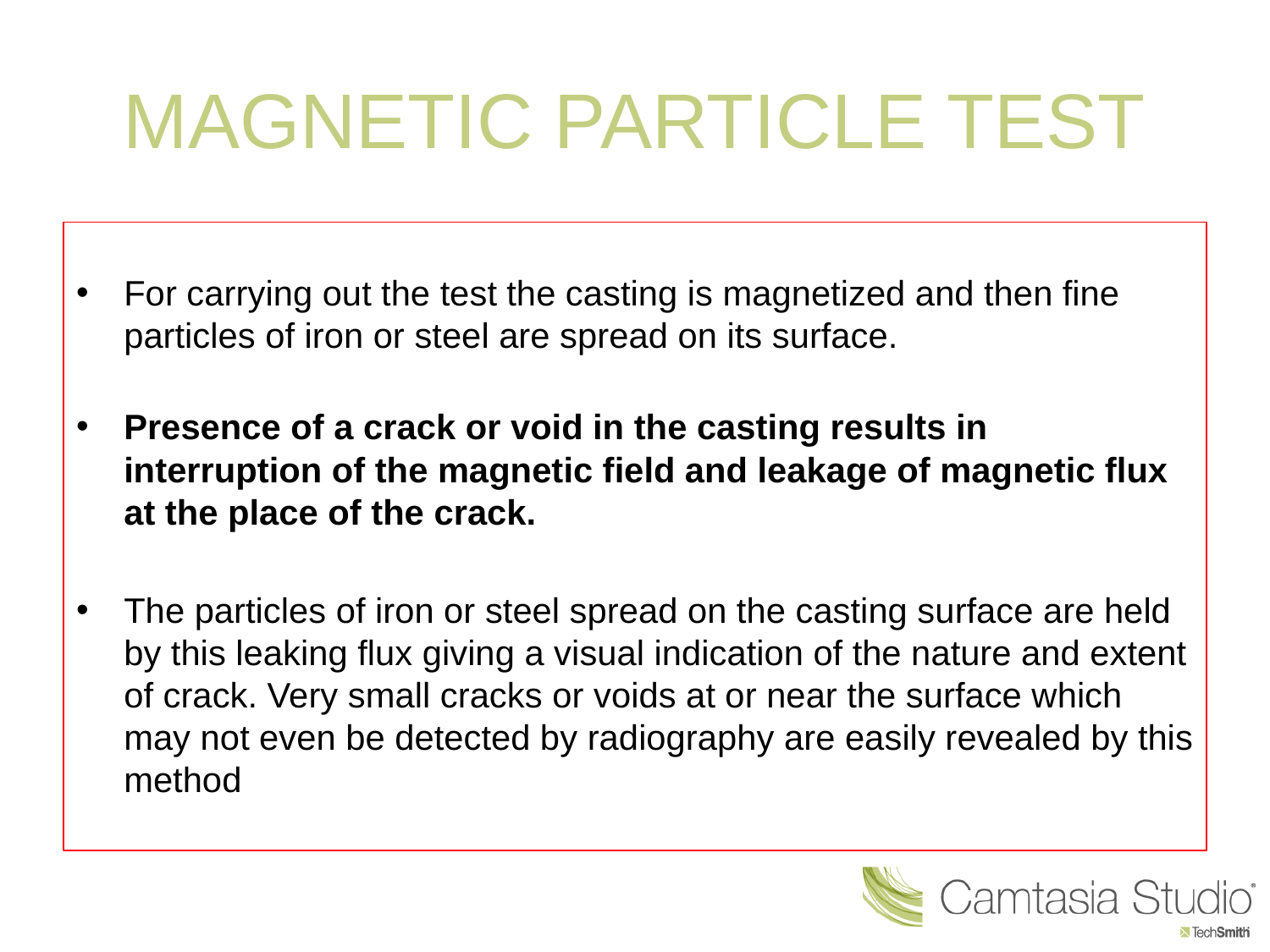

# MAGNETIC PARTICLE TEST

For carrying out the test the casting is magnetized and then fine particles of iron or steel are spread on its surface.

Presence of a crack or void in the casting results in interruption of the magnetic field and leakage of magnetic flux at the place of the crack.

The particles of iron or steel spread on the casting surface are held by this leaking flux giving a visual indication of the nature and extent of crack. Very small cracks or voids at or near the surface which may not even be detected by radiography are easily revealed by this method